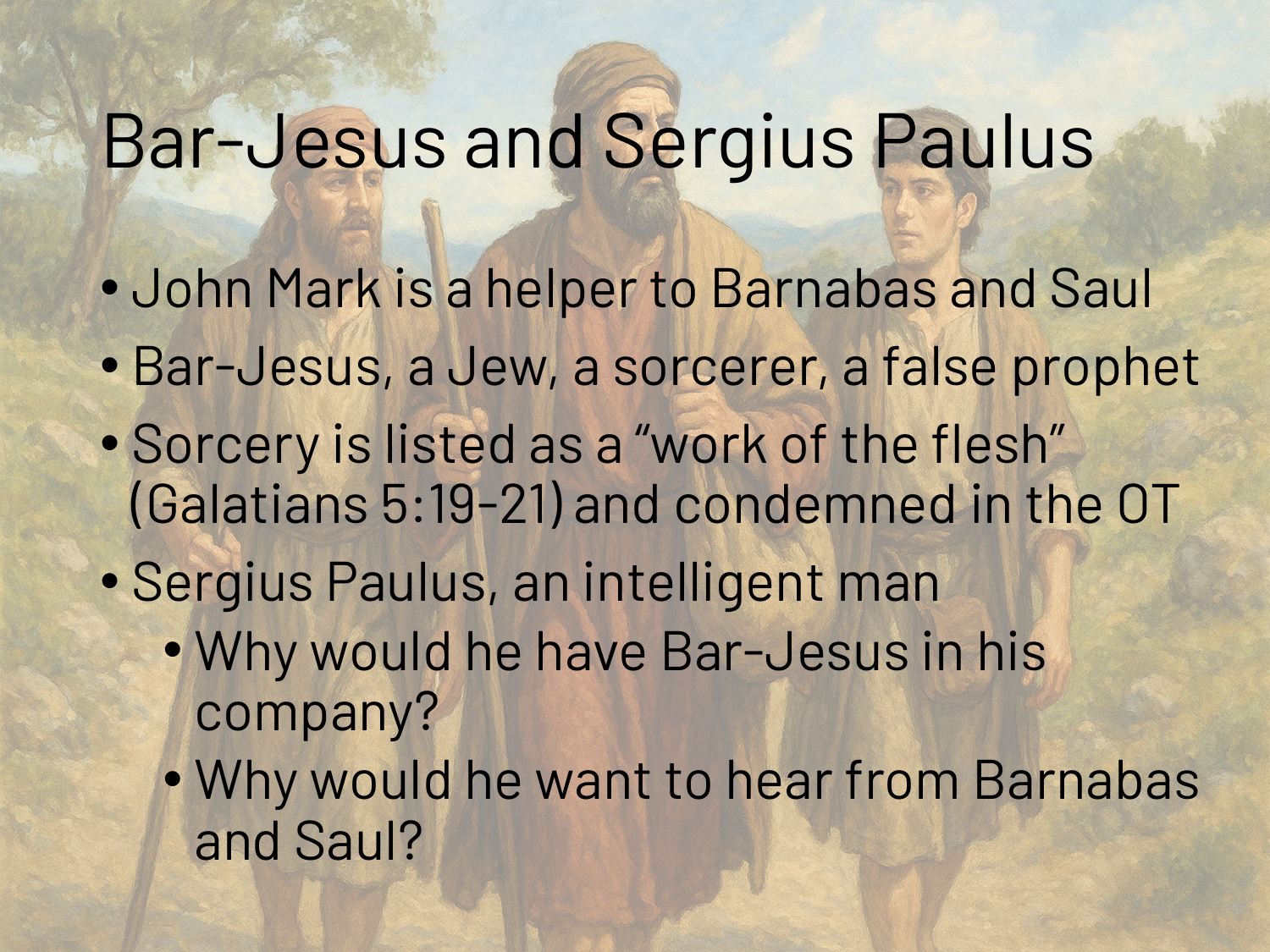

# Bar-Jesus and Sergius Paulus
John Mark is a helper to Barnabas and Saul
Bar-Jesus, a Jew, a sorcerer, a false prophet
Sorcery is listed as a “work of the flesh”
(Galatians 5:19-21) and condemned in the OT
Sergius Paulus, an intelligent man
Why would he have Bar-Jesus in his company?
Why would he want to hear from Barnabas and Saul?